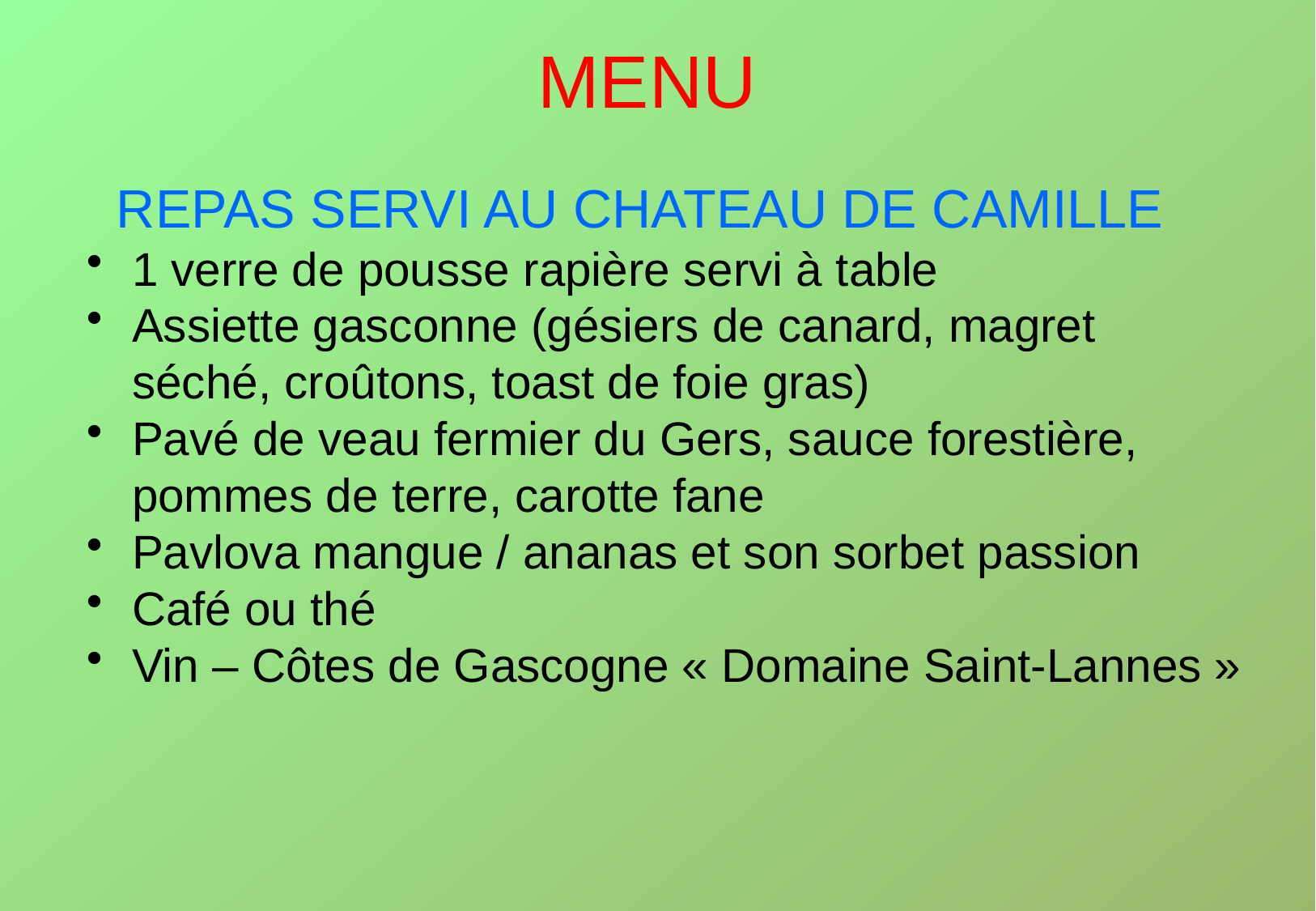

# MENU

  REPAS SERVI AU CHATEAU DE CAMILLE
1 verre de pousse rapière servi à table
Assiette gasconne (gésiers de canard, magret séché, croûtons, toast de foie gras)
Pavé de veau fermier du Gers, sauce forestière, pommes de terre, carotte fane
Pavlova mangue / ananas et son sorbet passion
Café ou thé
Vin – Côtes de Gascogne « Domaine Saint-Lannes »